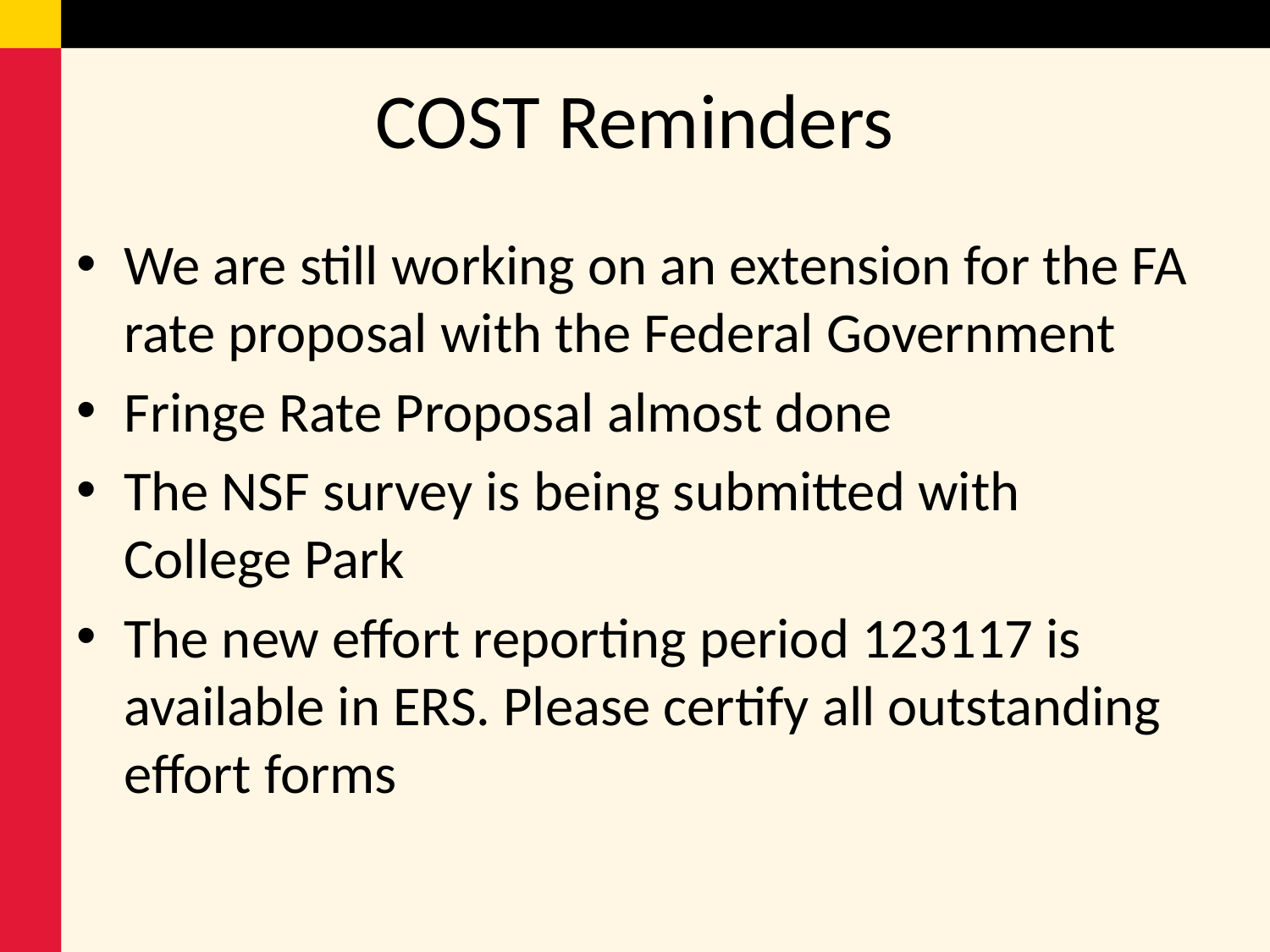

# COST Reminders
We are still working on an extension for the FA rate proposal with the Federal Government
Fringe Rate Proposal almost done
The NSF survey is being submitted with College Park
The new effort reporting period 123117 is available in ERS. Please certify all outstanding effort forms